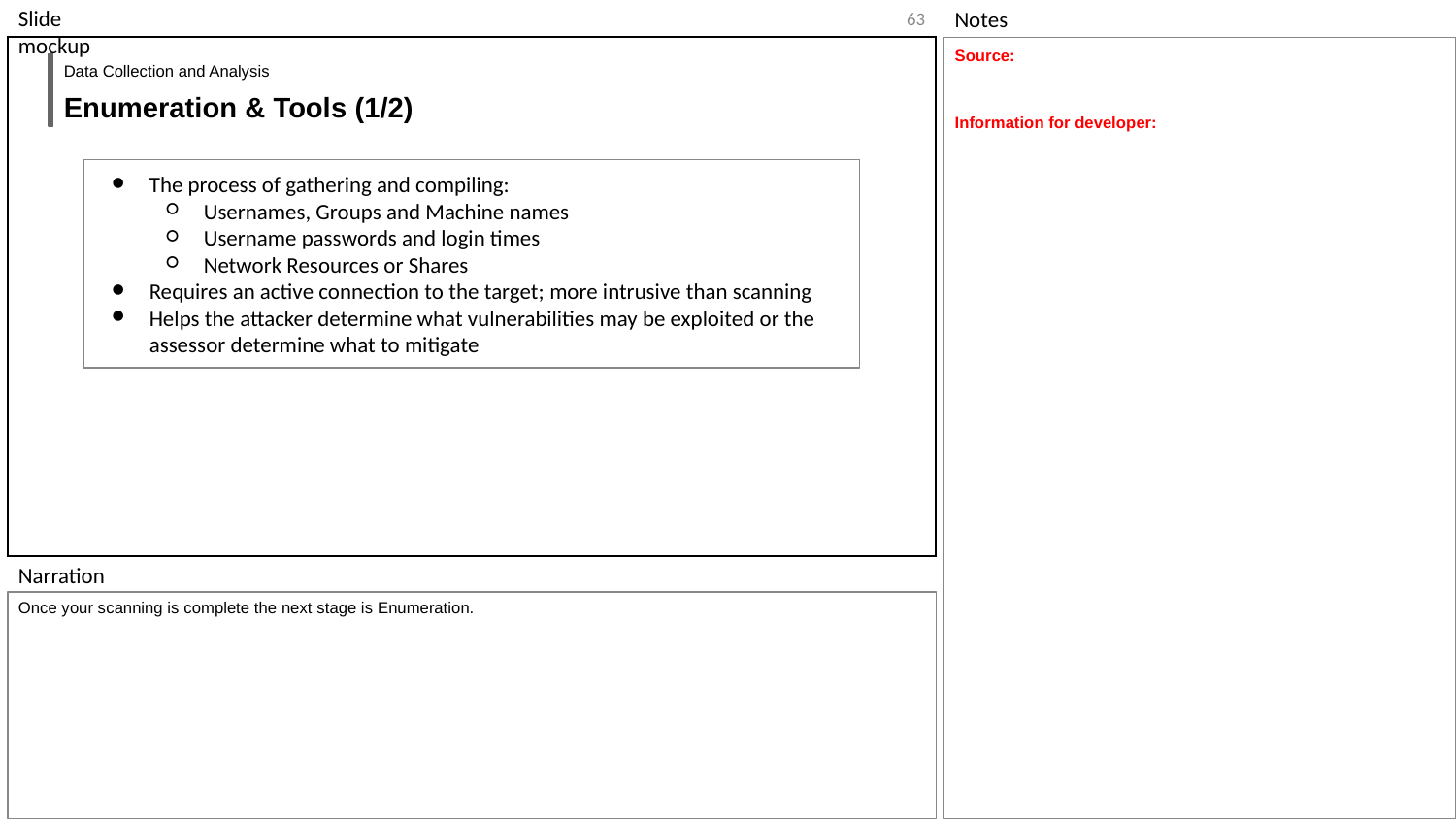

63
Source:

Information for developer:

Data Collection and Analysis

Enumeration & Tools (1/2)
The process of gathering and compiling:
Usernames, Groups and Machine names
Username passwords and login times
Network Resources or Shares
Requires an active connection to the target; more intrusive than scanning
Helps the attacker determine what vulnerabilities may be exploited or the assessor determine what to mitigate
Once your scanning is complete the next stage is Enumeration.